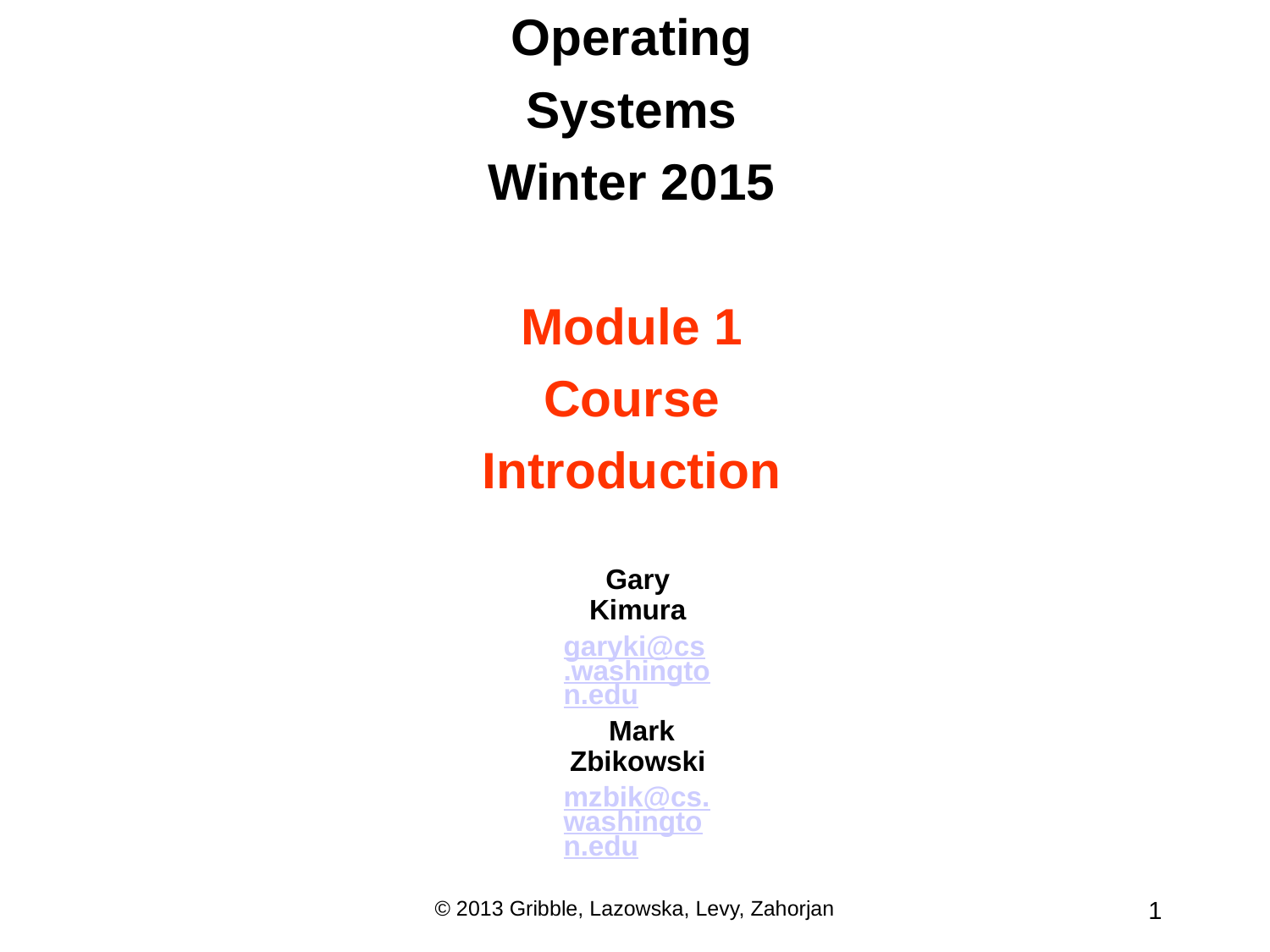

# CSE 451: Operating Systems Winter 2015 Module 1 Course Introduction
Gary Kimura
garyki@cs.washington.edu
 Mark Zbikowski
mzbik@cs.washington.edu

© 2013 Gribble, Lazowska, Levy, Zahorjan
1